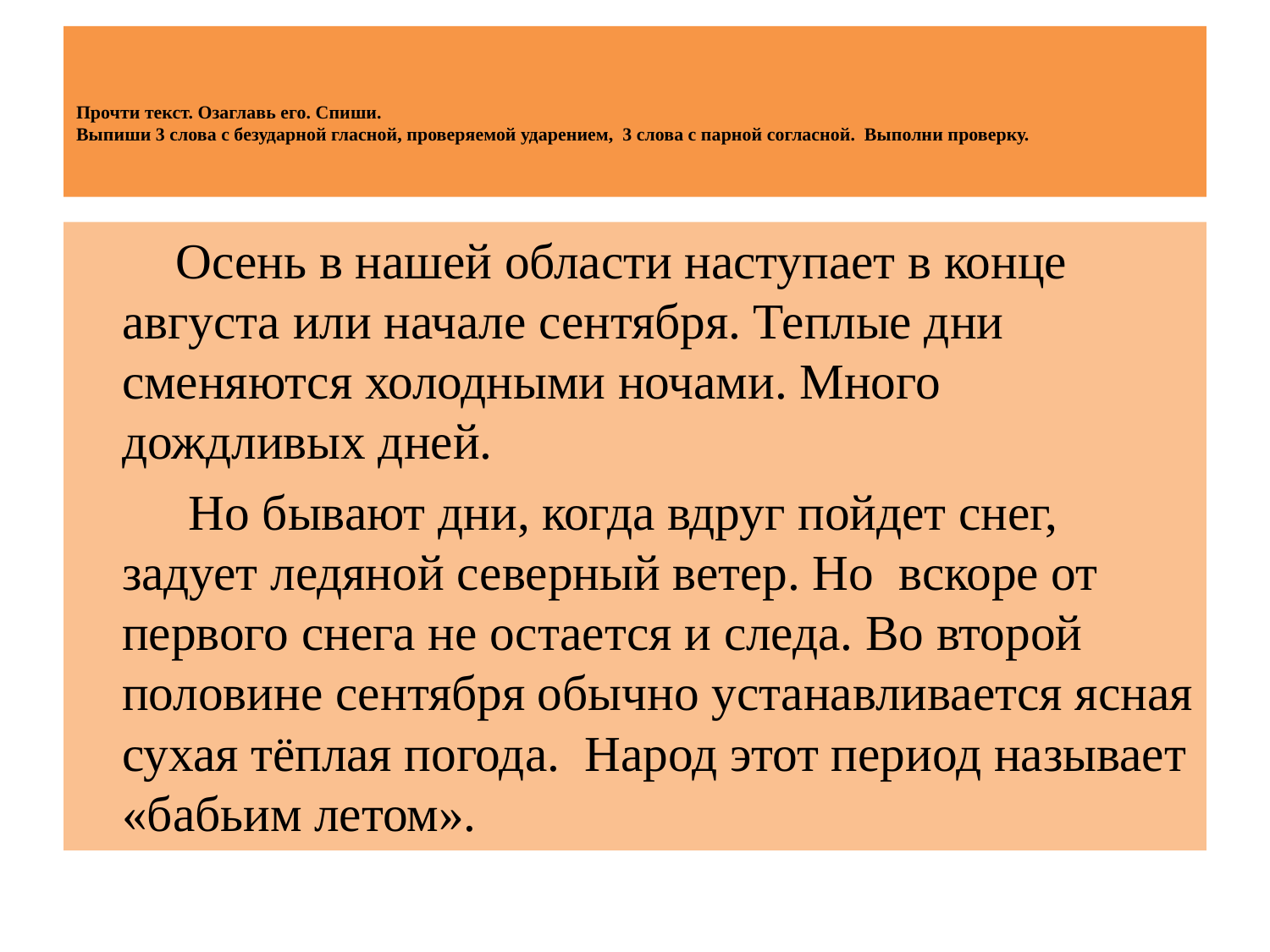

# Прочти текст. Озаглавь его. Спиши. Выпиши 3 слова с безударной гласной, проверяемой ударением,  3 слова с парной согласной.  Выполни проверку.
        Осень в нашей области наступает в конце августа или начале сентября. Теплые дни сменяются холодными ночами. Много дождливых дней.
         Но бывают дни, когда вдруг пойдет снег, задует ледяной северный ветер. Но  вскоре от первого снега не остается и следа. Во второй половине сентября обычно устанавливается ясная сухая тёплая погода.  Народ этот период называет «бабьим летом».